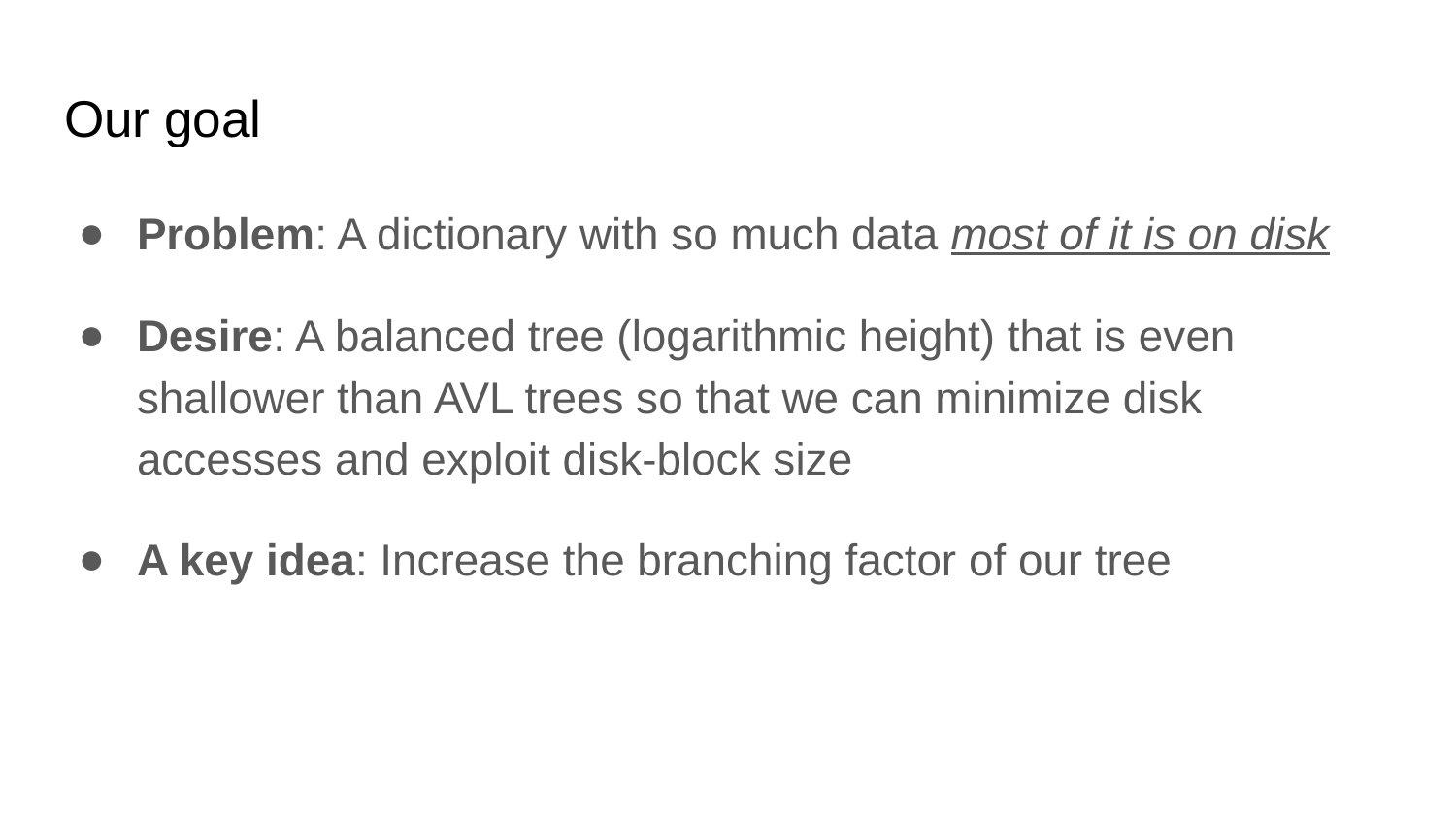

# Our goal
Problem: A dictionary with so much data most of it is on disk
Desire: A balanced tree (logarithmic height) that is even shallower than AVL trees so that we can minimize disk accesses and exploit disk-block size
A key idea: Increase the branching factor of our tree